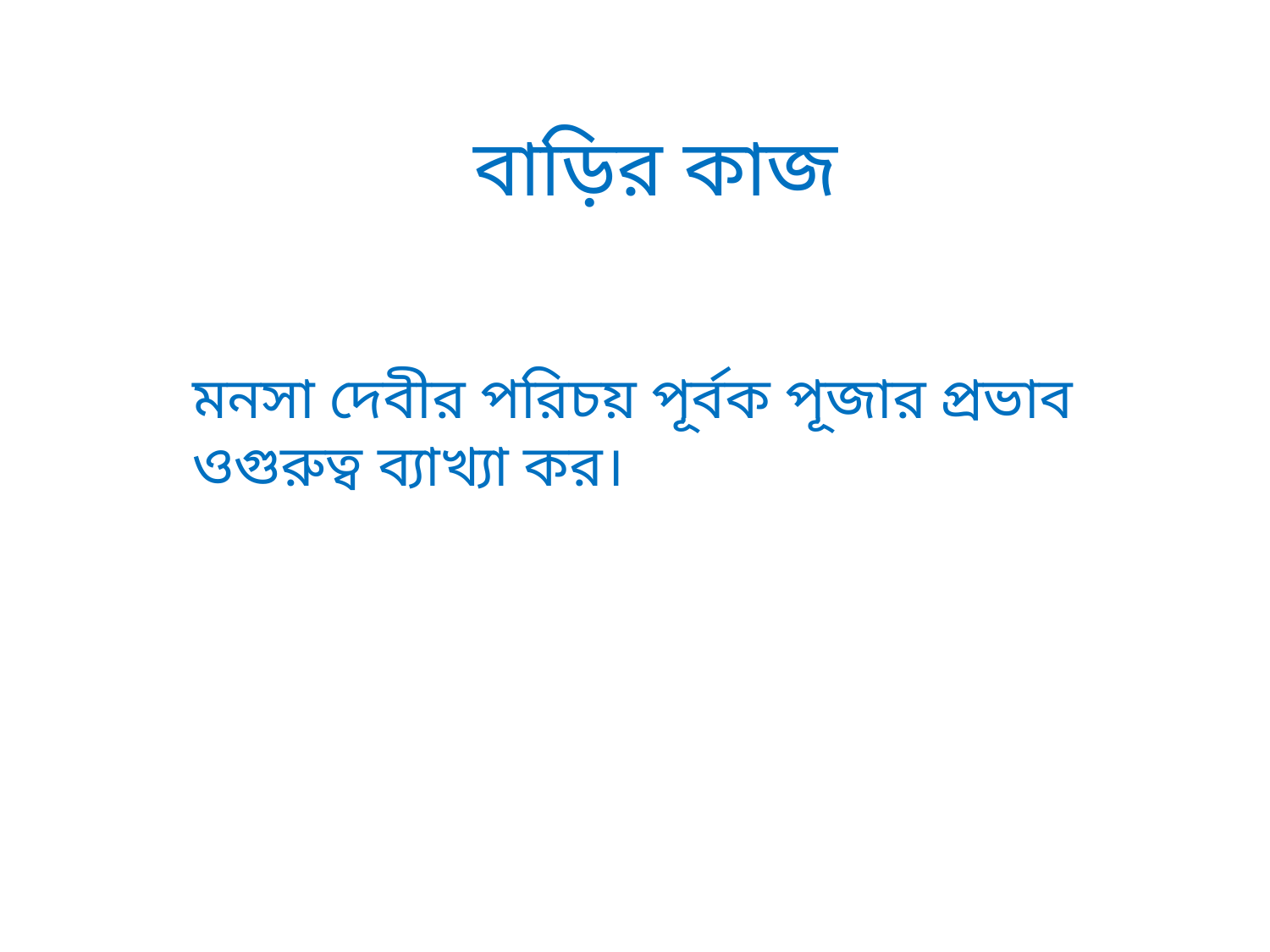

# বাড়ির কাজ
মনসা দেবীর পরিচয় পূর্বক পূজার প্রভাব ওগুরুত্ব ব্যাখ্যা কর।